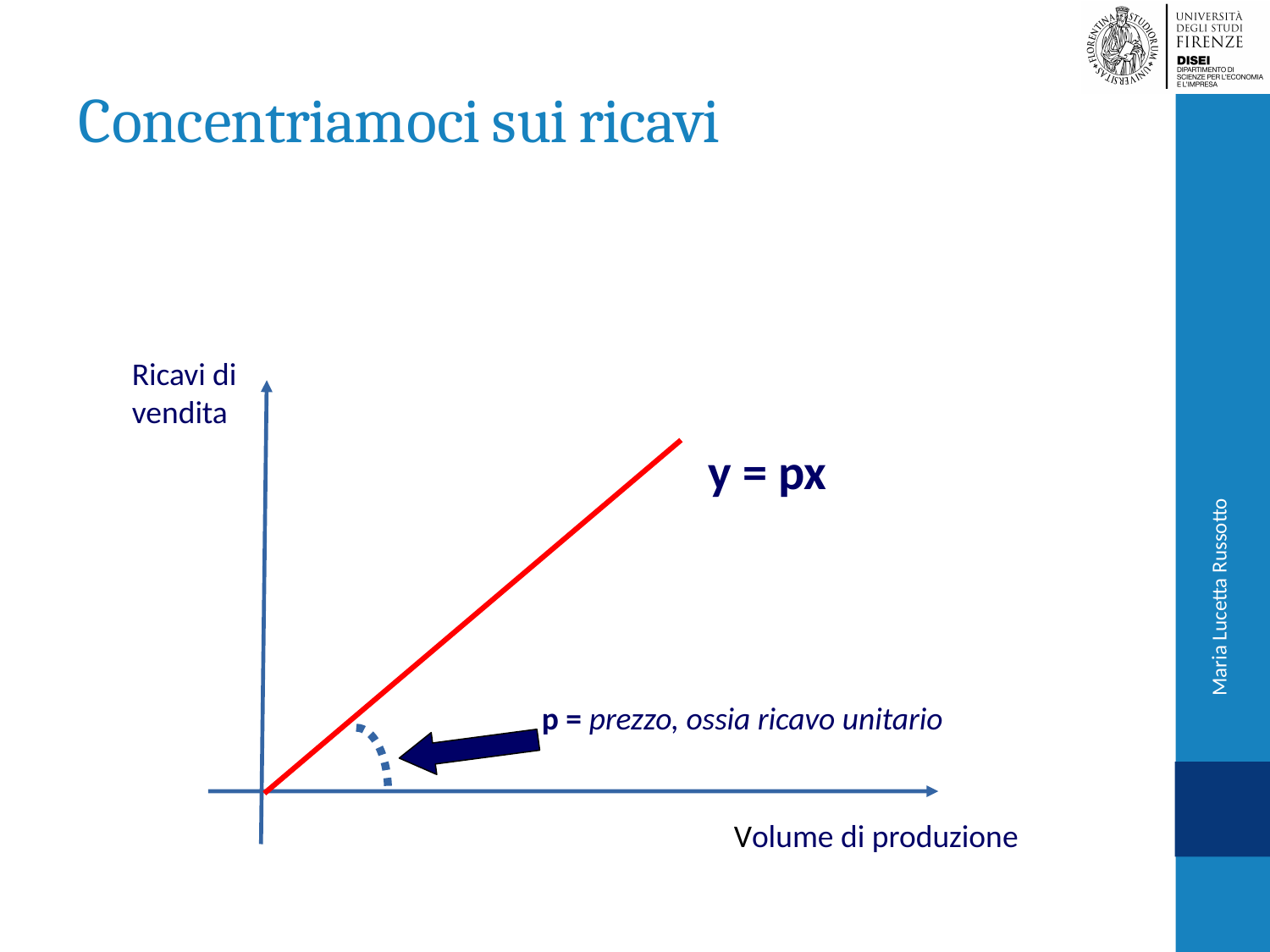

# Concentriamoci sui ricavi
Ricavi di
vendita

y = px
Maria Lucetta Russotto
 p = prezzo, ossia ricavo unitario

Volume di produzione